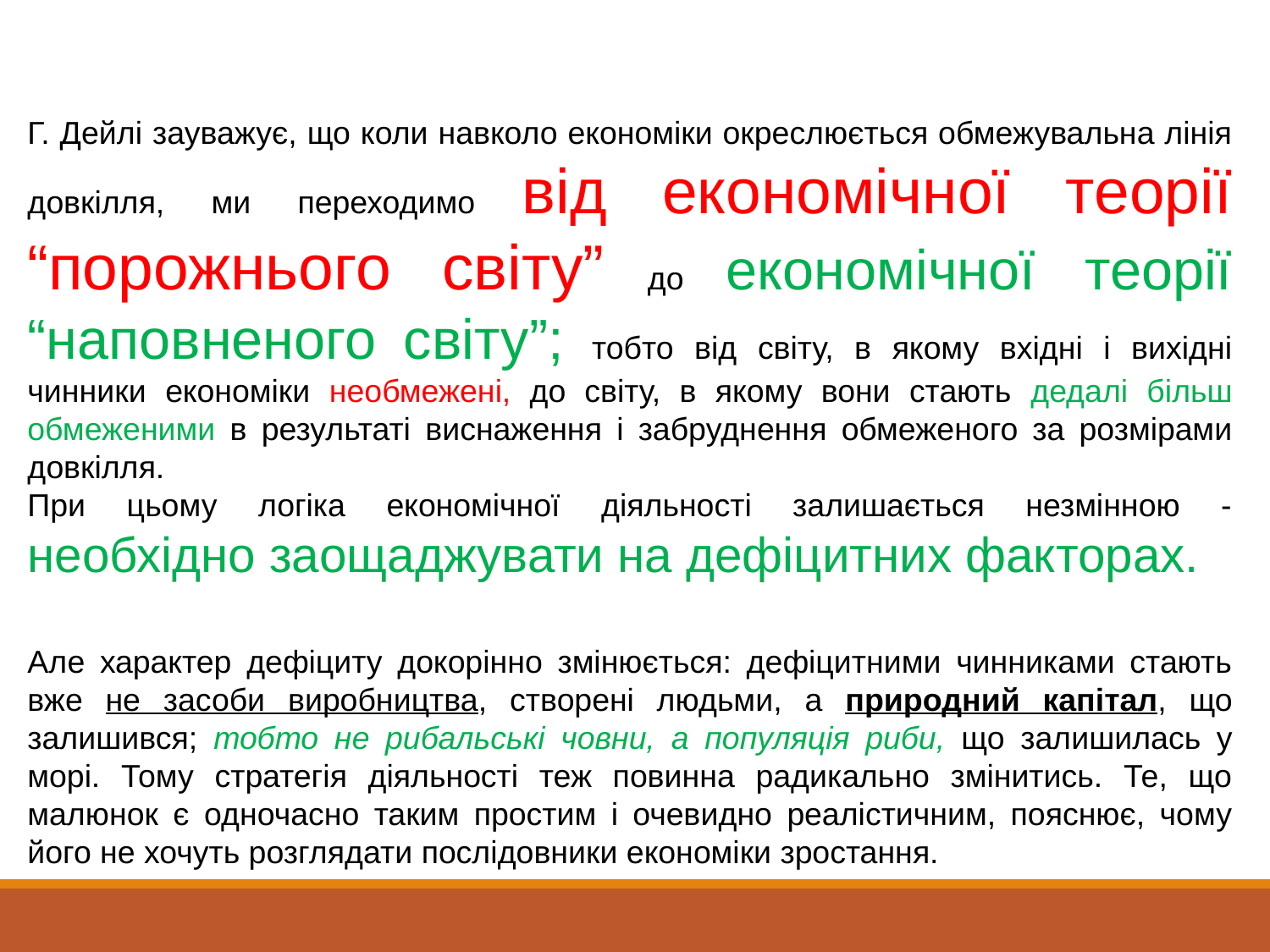

Г. Дейлі зауважує, що коли навколо економіки окреслюється обмежувальна лінія довкілля, ми переходимо від економічної теорії “порожнього світу” до економічної теорії “наповненого світу”; тобто від світу, в якому вхідні і вихідні чинники економіки необмежені, до світу, в якому вони стають дедалі більш обмеженими в результаті виснаження і забруднення обмеженого за розмірами довкілля.
При цьому логіка економічної діяльності залишається незмінною - необхідно заощаджувати на дефіцитних факторах.

Але характер дефіциту докорінно змінюється: дефіцитними чинниками стають вже не засоби виробництва, створені людьми, а природний капітал, що залишився; тобто не рибальські човни, а популяція риби, що залишилась у морі. Тому стратегія діяльності теж повинна радикально змінитись. Те, що малюнок є одночасно таким простим і очевидно реалістичним, пояснює, чому його не хочуть розглядати послідовники економіки зростання.